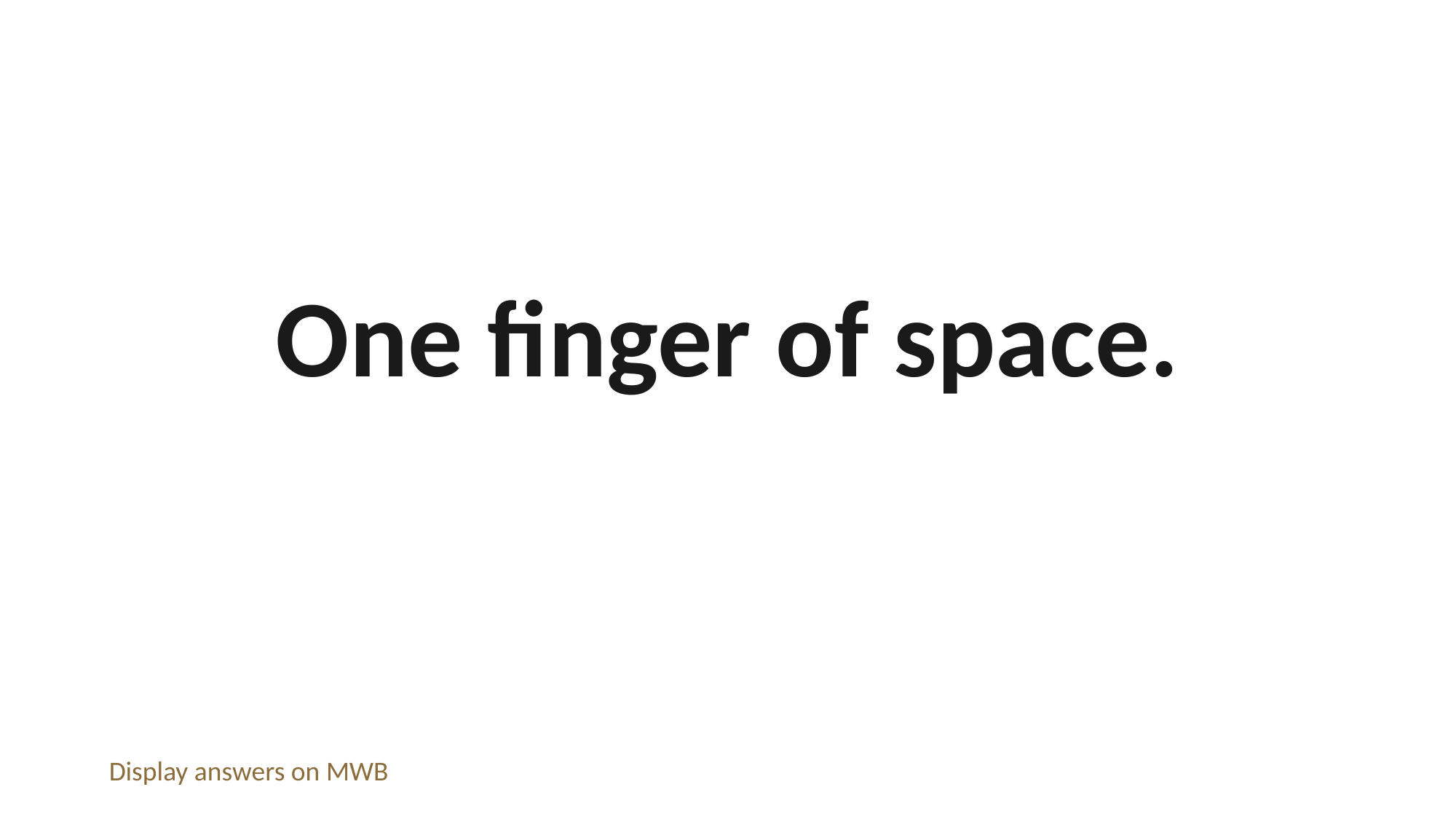

One finger of space.
Display answers on MWB